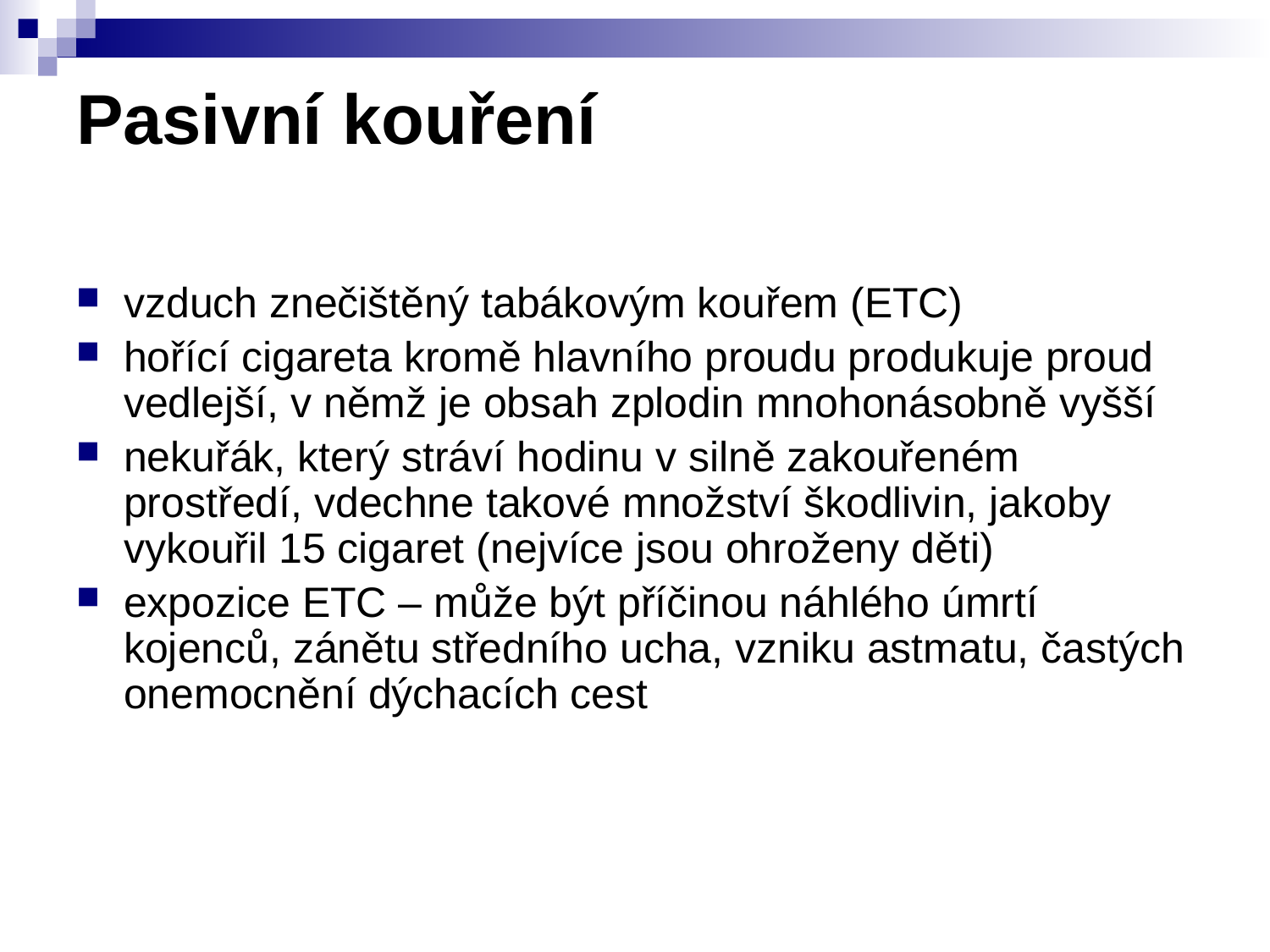

# Pasivní kouření
vzduch znečištěný tabákovým kouřem (ETC)
hořící cigareta kromě hlavního proudu produkuje proud vedlejší, v němž je obsah zplodin mnohonásobně vyšší
nekuřák, který stráví hodinu v silně zakouřeném prostředí, vdechne takové množství škodlivin, jakoby vykouřil 15 cigaret (nejvíce jsou ohroženy děti)
expozice ETC – může být příčinou náhlého úmrtí kojenců, zánětu středního ucha, vzniku astmatu, častých onemocnění dýchacích cest